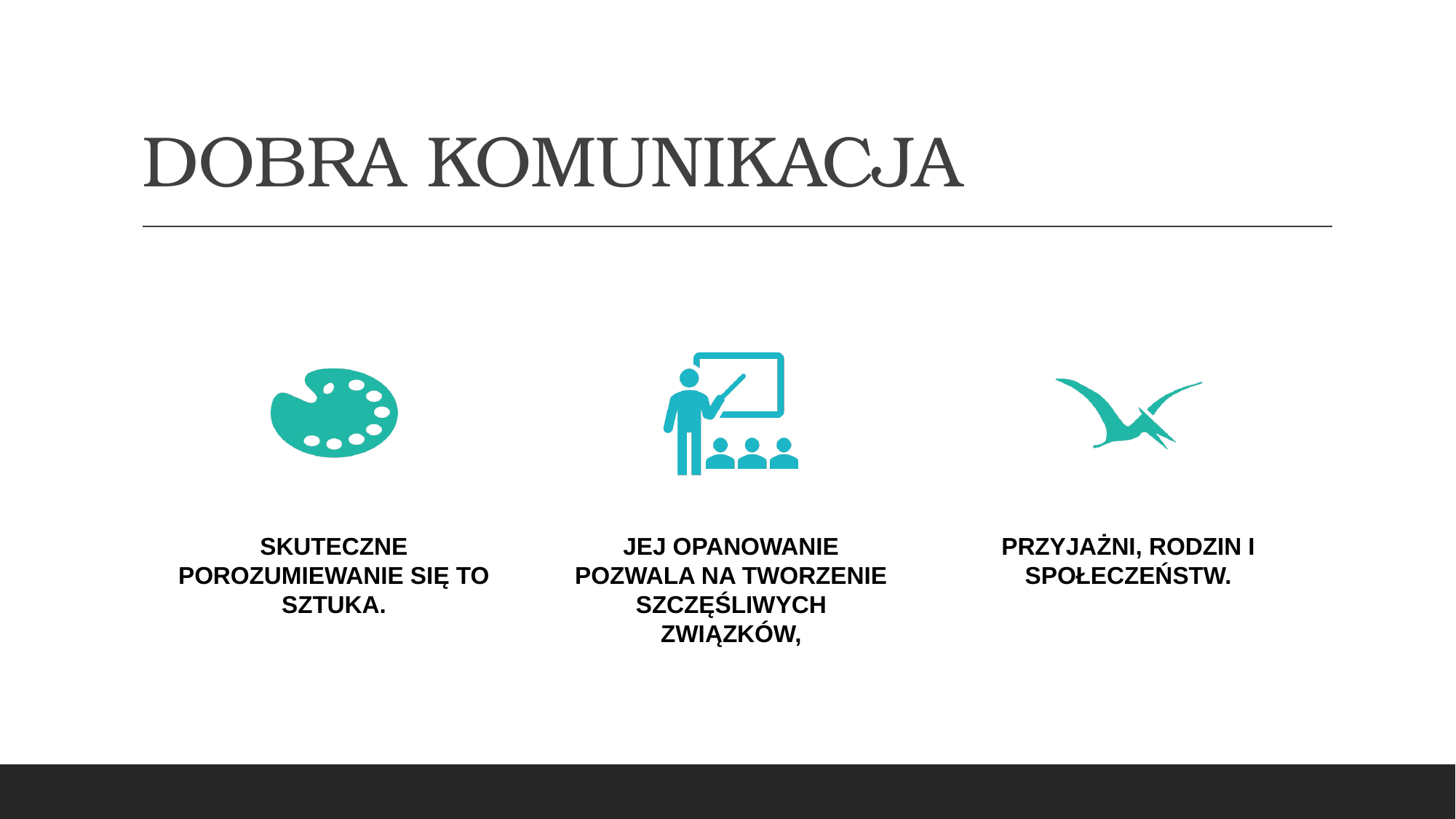

# DOBRA KOMUNIKACJA
SKUTECZNE POROZUMIEWANIE SIĘ TO SZTUKA.
JEJ OPANOWANIE POZWALA NA TWORZENIE SZCZĘŚLIWYCH ZWIĄZKÓW,
PRZYJAŻNI, RODZIN I SPOŁECZEŃSTW.